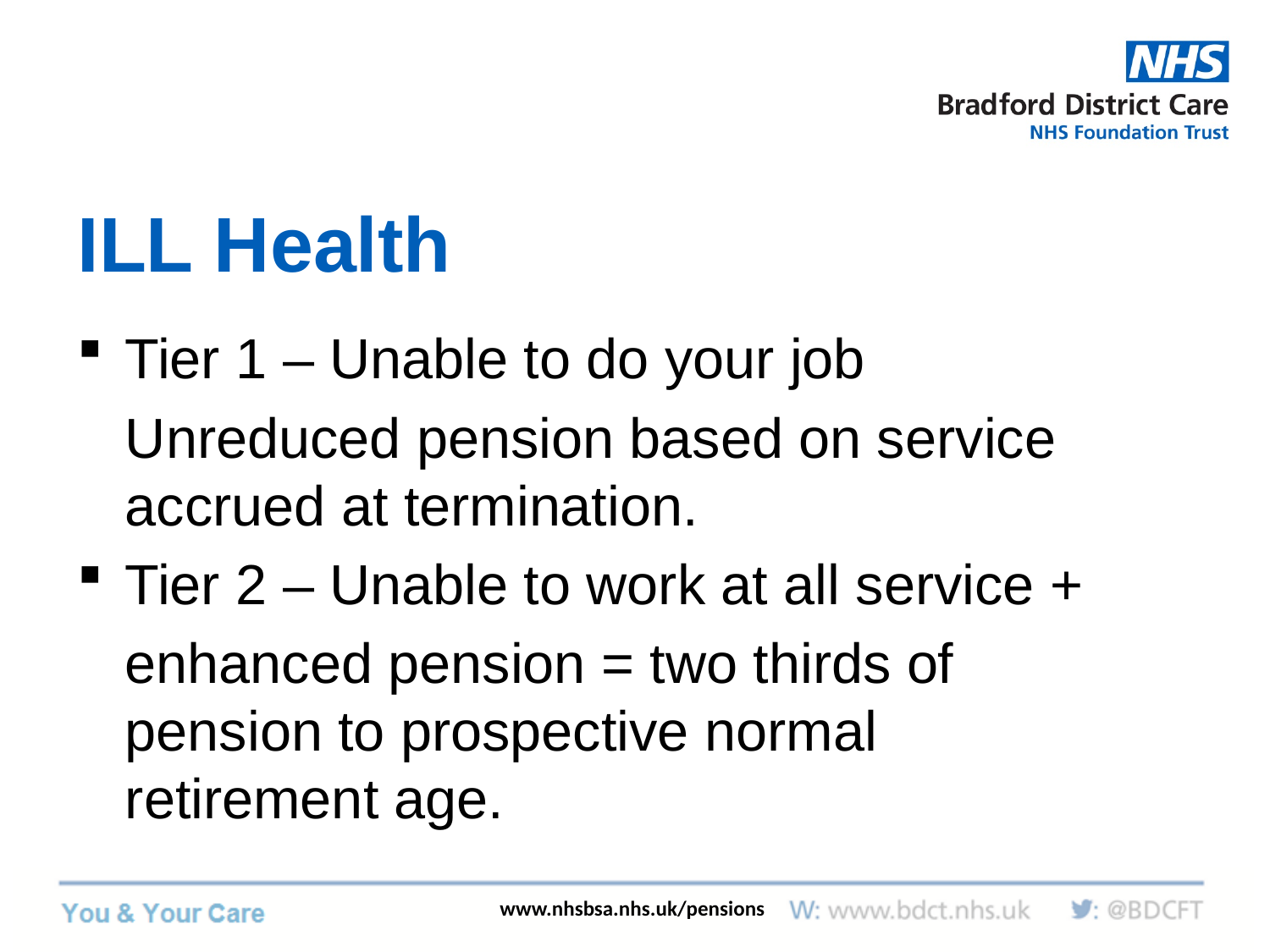

# ILL Health
Tier 1 – Unable to do your job
	Unreduced pension based on service accrued at termination.
Tier 2 – Unable to work at all service +
	enhanced pension = two thirds of 	 pension to prospective normal 	 	  retirement age.

www.nhsbsa.nhs.uk/pensions